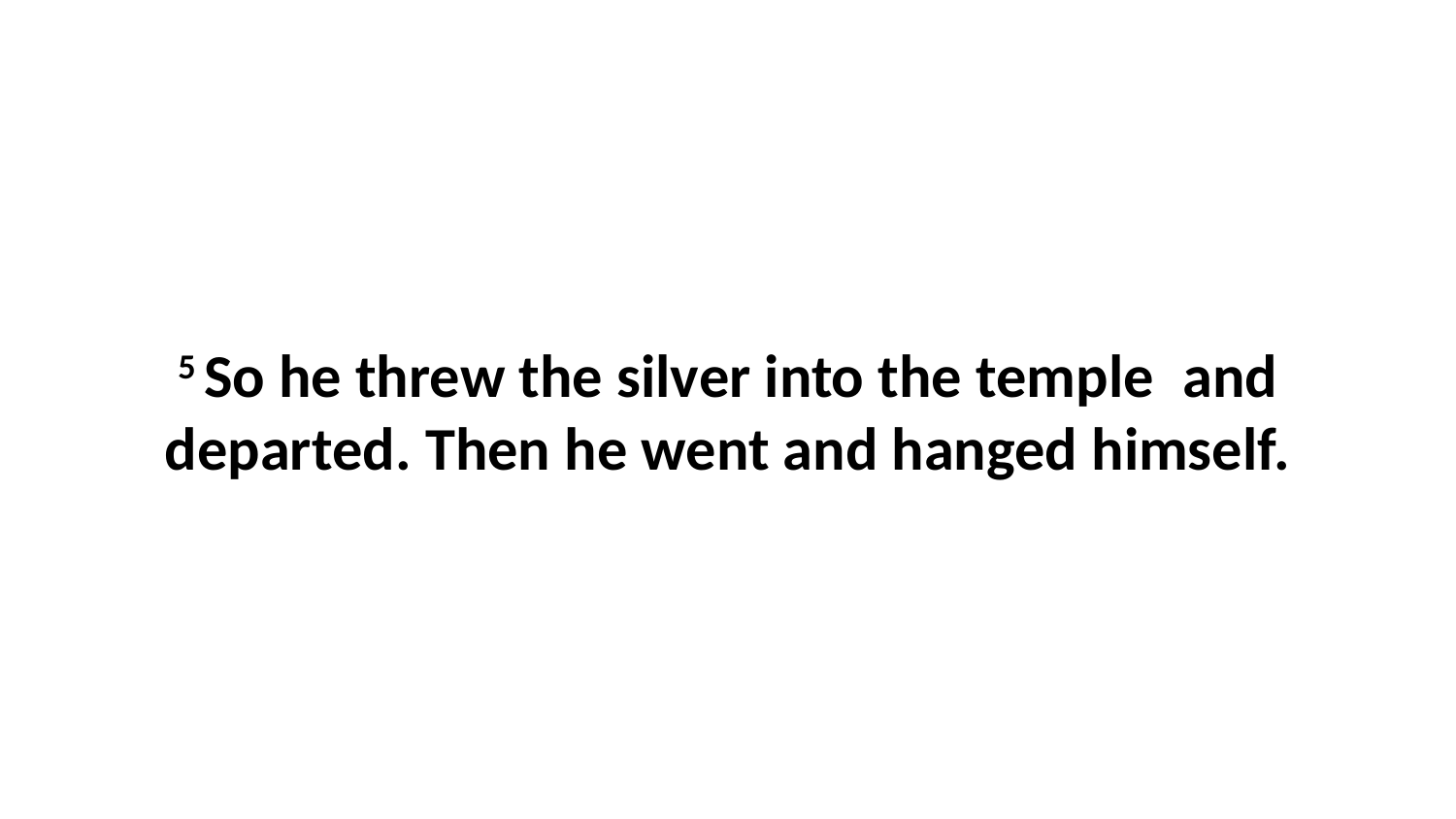

5 So he threw the silver into the temple  and departed. Then he went and hanged himself.